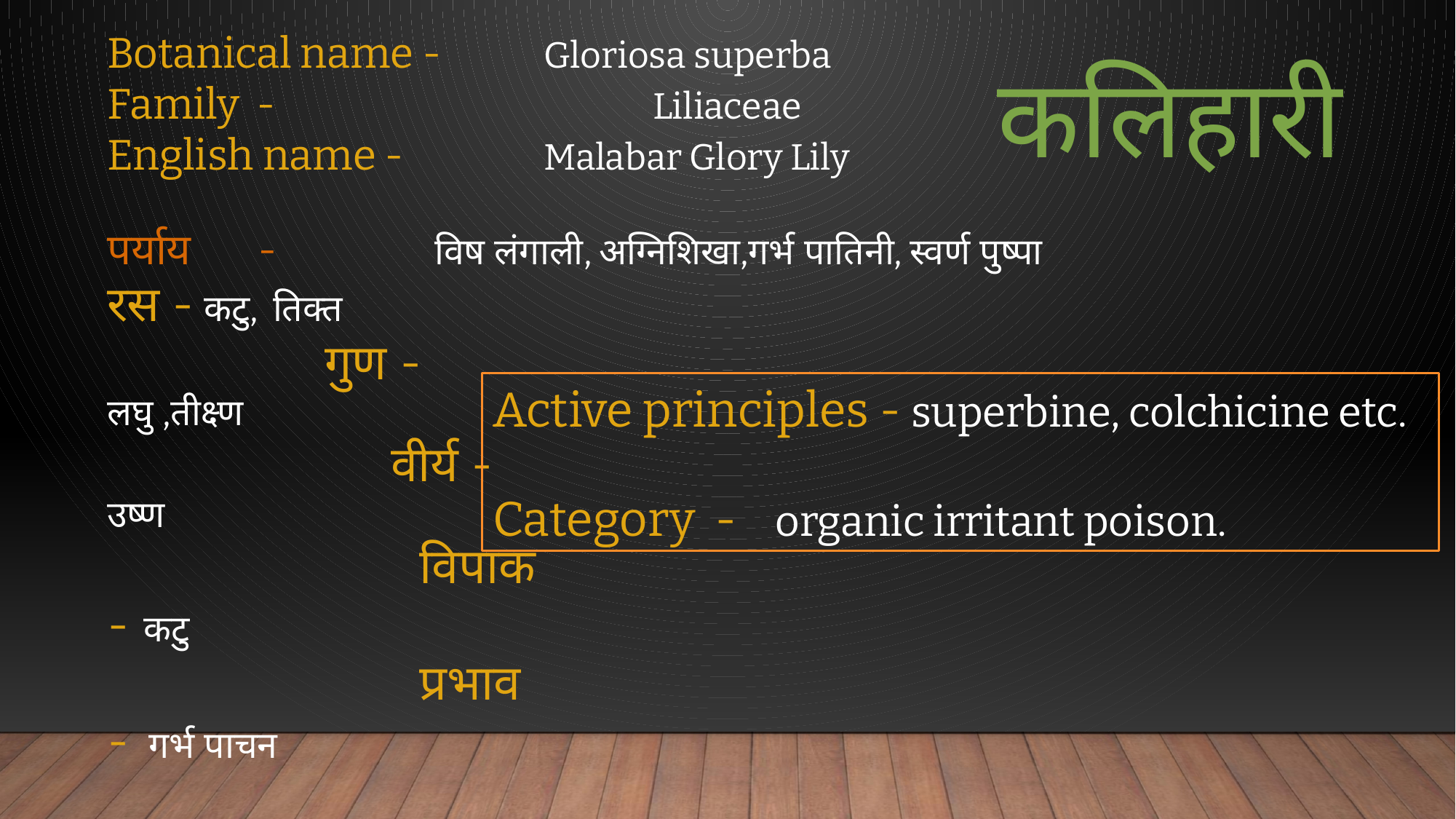

Botanical name - 	Gloriosa superba
Family  - 				Liliaceae
English name -       	Malabar Glory Lily

पर्याय      -   		विष लंगाली, अग्निशिखा,गर्भ पातिनी, स्वर्ण पुष्पा
कलिहारी
रस - कटु,  तिक्त
                       गुण -   लघु ,तीक्ष्ण
                              वीर्य -    उष्ण
                                 विपाक -  कटु
                                 प्रभाव  -  गर्भ पाचन
Active principles - superbine, colchicine etc.

Category  -    organic irritant poison.